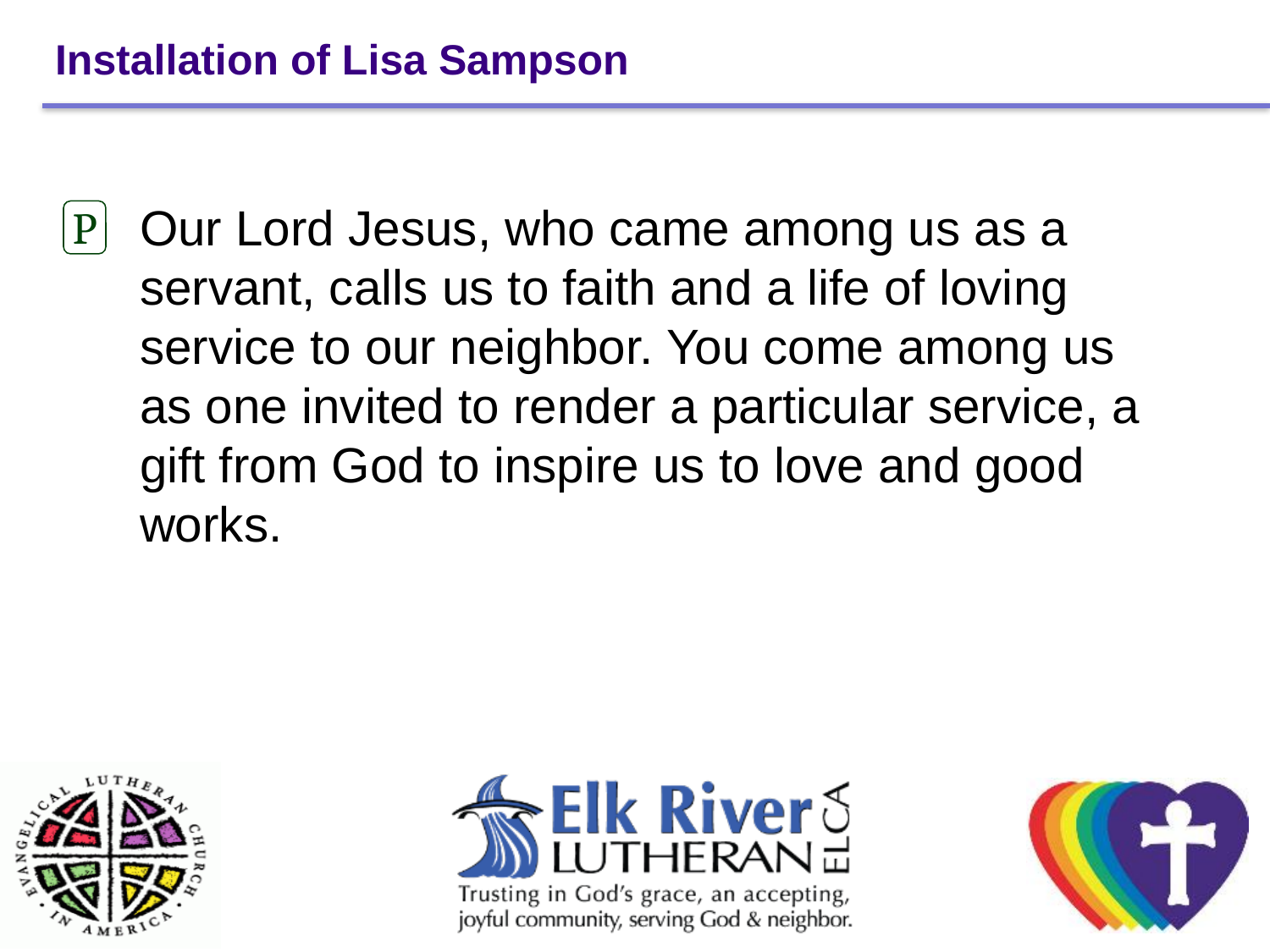

# Installation of Lisa Sampson
Our Lord Jesus, who came among us as a servant, calls us to faith and a life of loving service to our neighbor. You come among us as one invited to render a particular service, a gift from God to inspire us to love and good works.
P